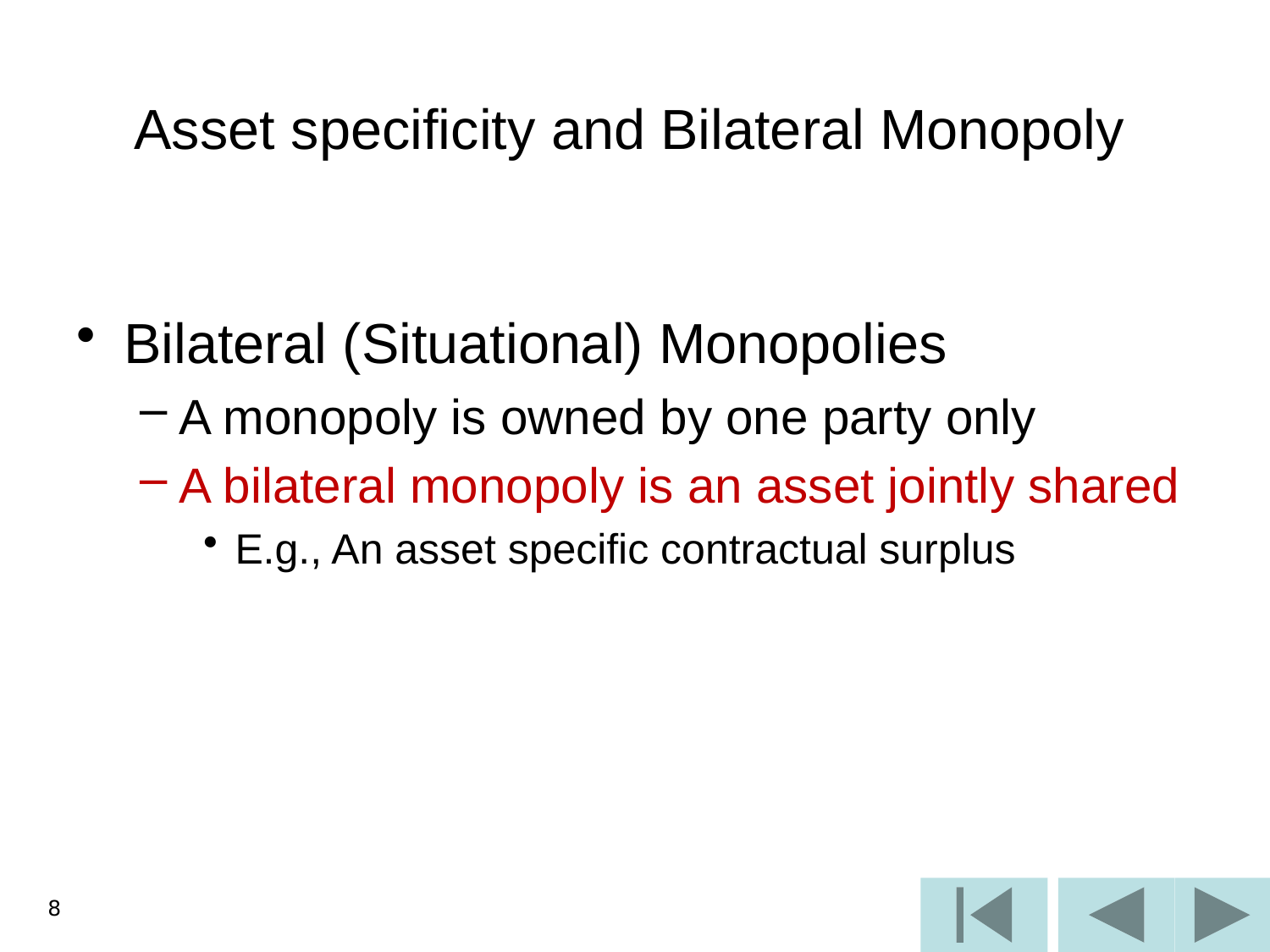

# Asset specificity and Bilateral Monopoly

Bilateral (Situational) Monopolies
A monopoly is owned by one party only
A bilateral monopoly is an asset jointly shared
E.g., An asset specific contractual surplus

8